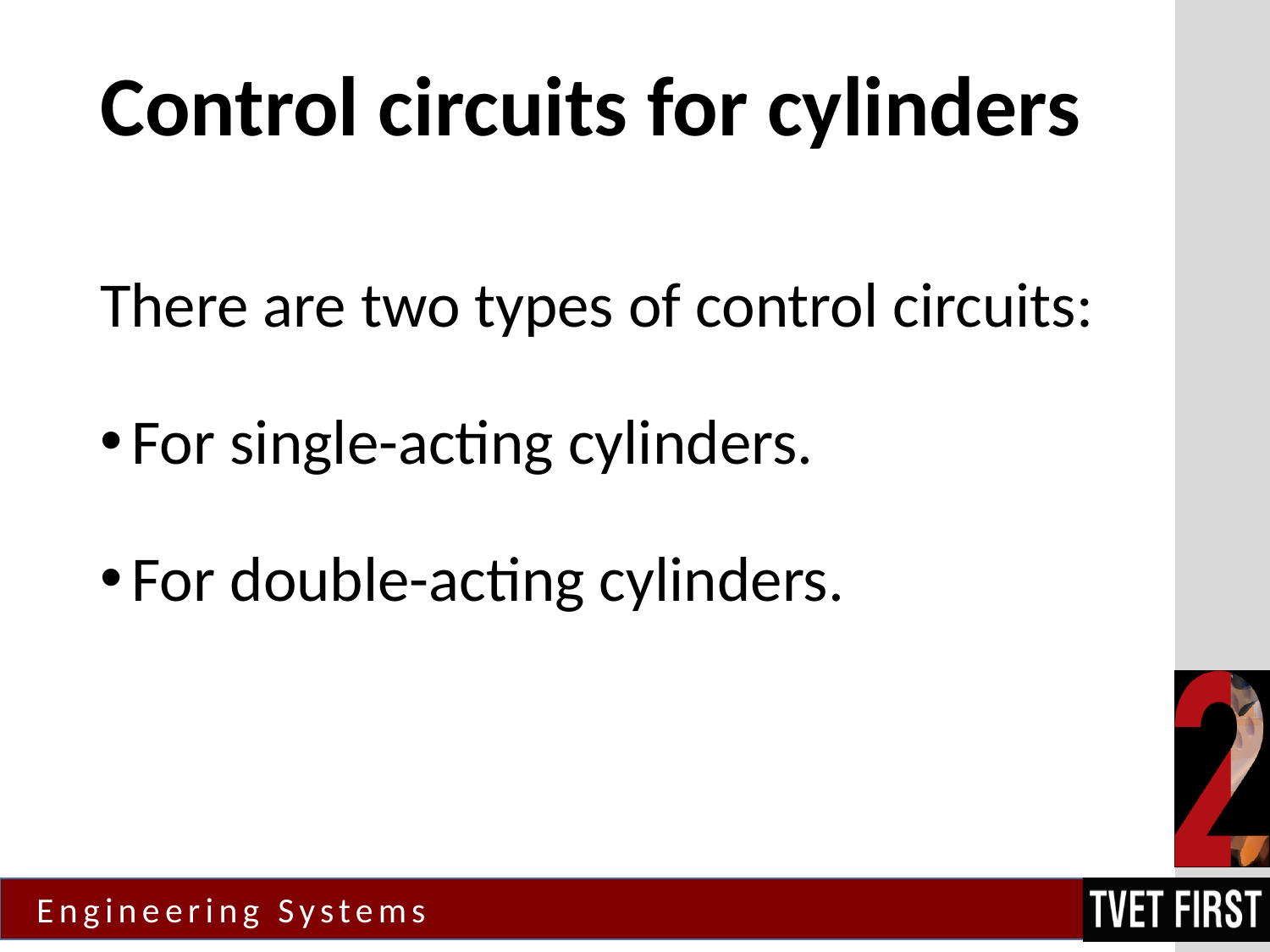

# Control circuits for cylinders
There are two types of control circuits:

For single-acting cylinders.
For double-acting cylinders.